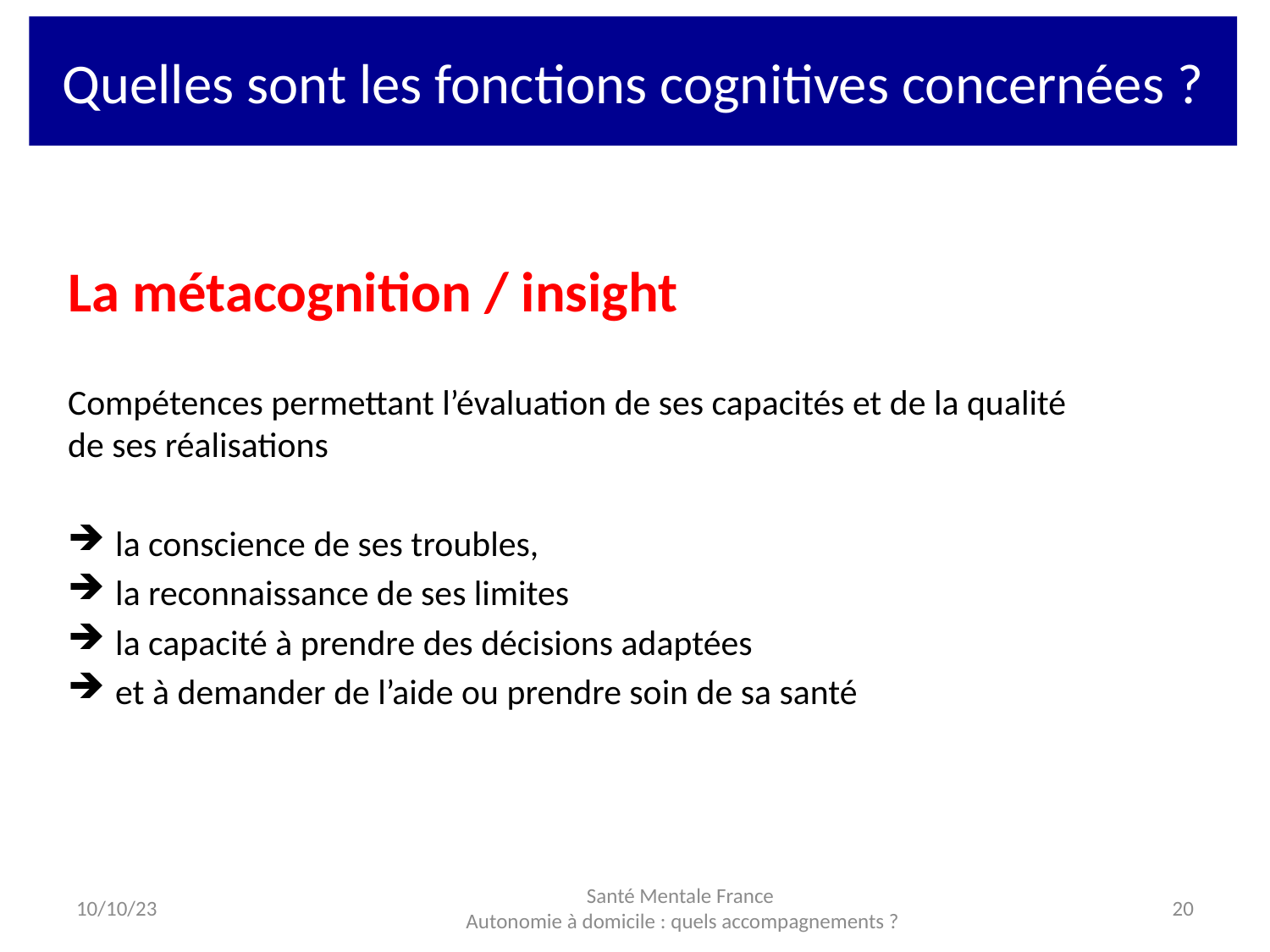

# Quelles sont les fonctions cognitives concernées ?

La métacognition / insight

Compétences permettant l’évaluation de ses capacités et de la qualité de ses réalisations

la conscience de ses troubles,
la reconnaissance de ses limites
la capacité à prendre des décisions adaptées
et à demander de l’aide ou prendre soin de sa santé

10/10/23
Santé Mentale France
Autonomie à domicile : quels accompagnements ?
20